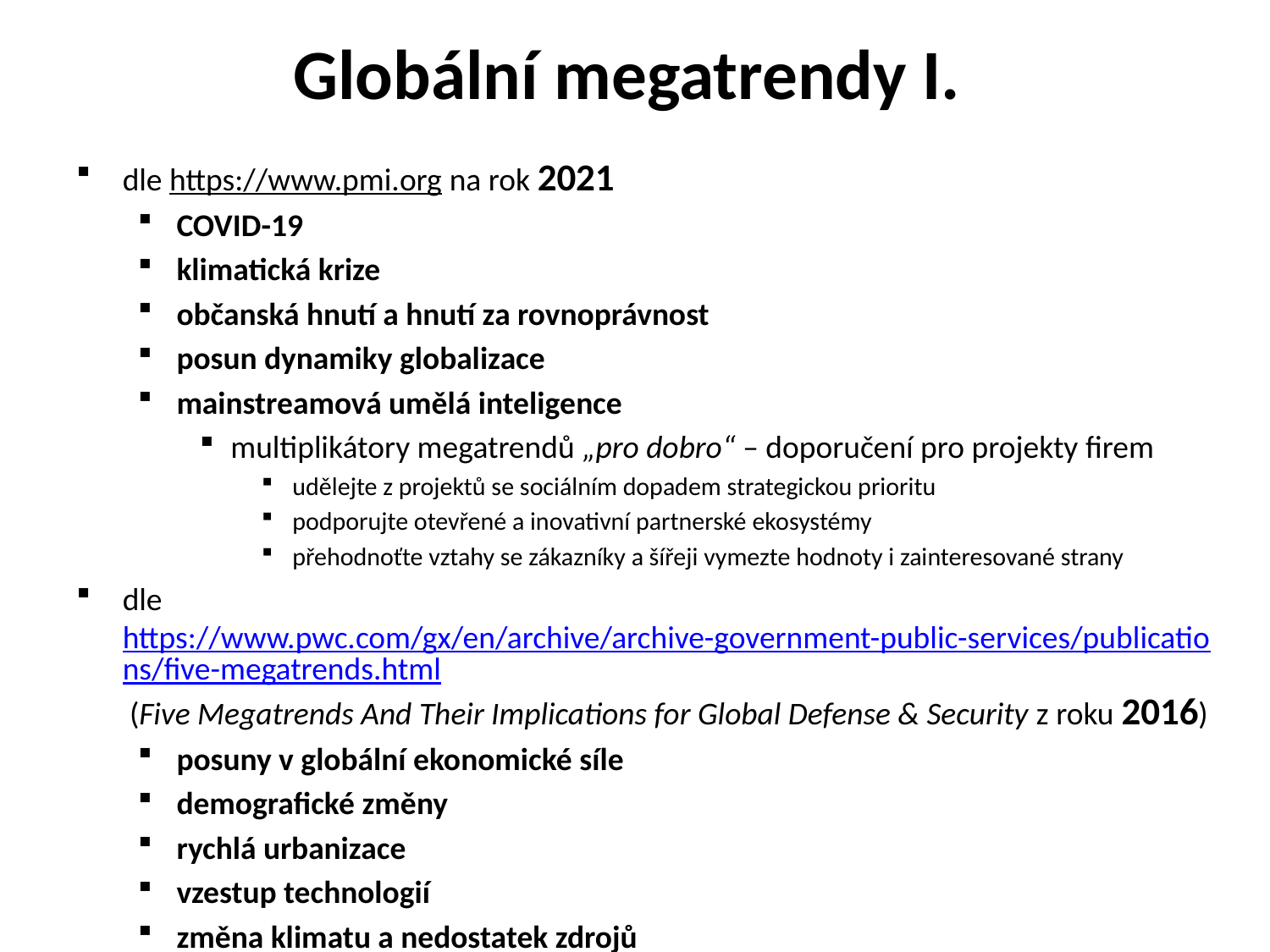

# Globální megatrendy I.
dle https://www.pmi.org na rok 2021
COVID-19
klimatická krize
občanská hnutí a hnutí za rovnoprávnost
posun dynamiky globalizace
mainstreamová umělá inteligence
multiplikátory megatrendů „pro dobro“ – doporučení pro projekty firem
udělejte z projektů se sociálním dopadem strategickou prioritu
podporujte otevřené a inovativní partnerské ekosystémy
přehodnoťte vztahy se zákazníky a šířeji vymezte hodnoty i zainteresované strany
dle https://www.pwc.com/gx/en/archive/archive-government-public-services/publications/five-megatrends.html (Five Megatrends And Their Implications for Global Defense & Security z roku 2016)
posuny v globální ekonomické síle
demografické změny
rychlá urbanizace
vzestup technologií
změna klimatu a nedostatek zdrojů